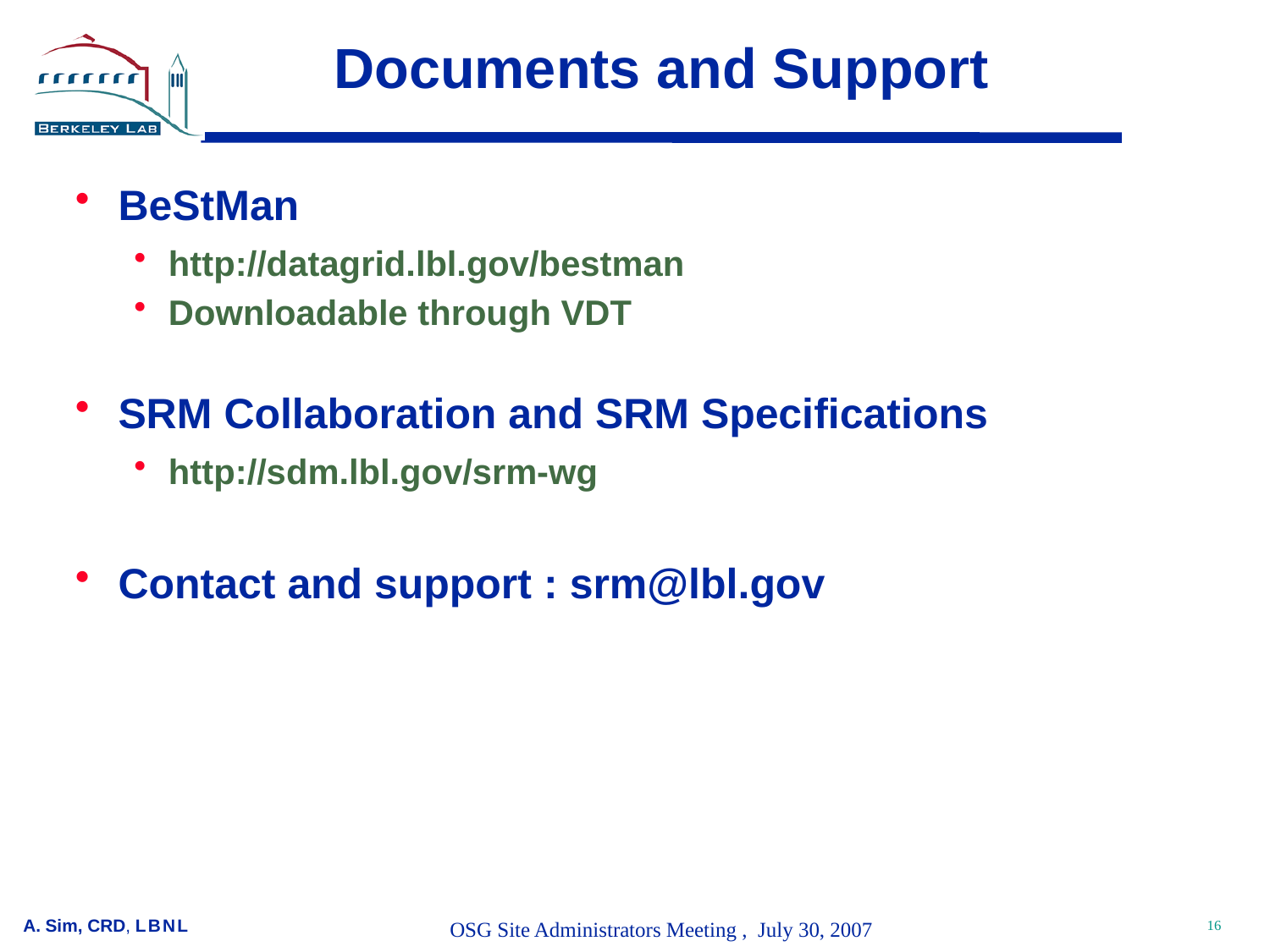

# Documents and Support
BeStMan
http://datagrid.lbl.gov/bestman
Downloadable through VDT

SRM Collaboration and SRM Specifications
http://sdm.lbl.gov/srm-wg

Contact and support : srm@lbl.gov